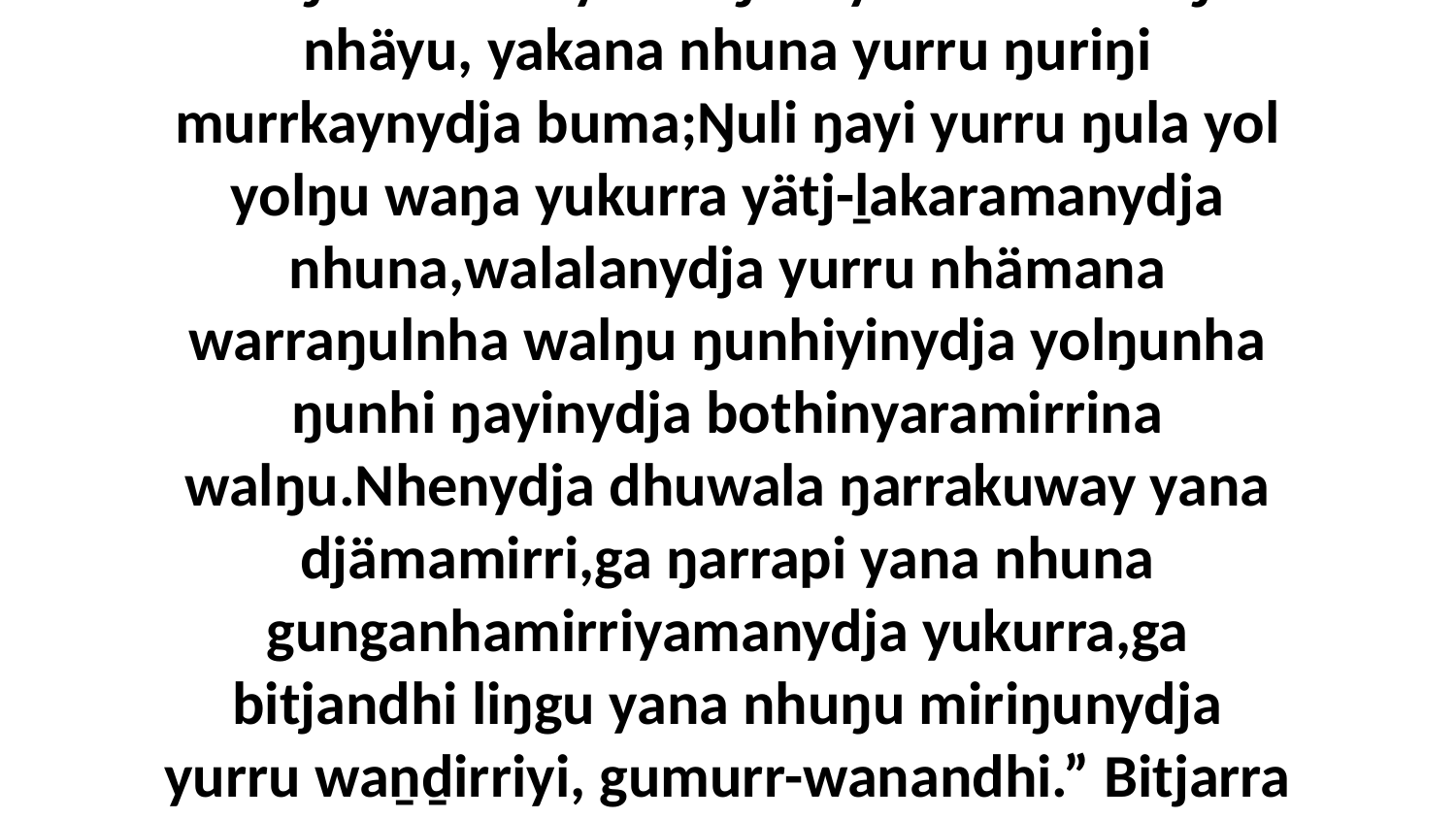

17 Ga ŋuli nhuna yurru ŋula yolthu buma ŋula nhäyu, yakana nhuna yurru ŋuriŋi murrkaynydja buma;Ŋuli ŋayi yurru ŋula yol yolŋu waŋa yukurra yätj-ḻakaramanydja nhuna,walalanydja yurru nhämana warraŋulnha walŋu ŋunhiyinydja yolŋunha ŋunhi ŋayinydja bothinyaramirrina walŋu.Nhenydja dhuwala ŋarrakuway yana djämamirri,ga ŋarrapi yana nhuna gunganhamirriyamanydja yukurra,ga bitjandhi liŋgu yana nhuŋu miriŋunydja yurru waṉḏirriyi, gumurr-wanandhi.” Bitjarra ŋayi Garray waŋananydja.